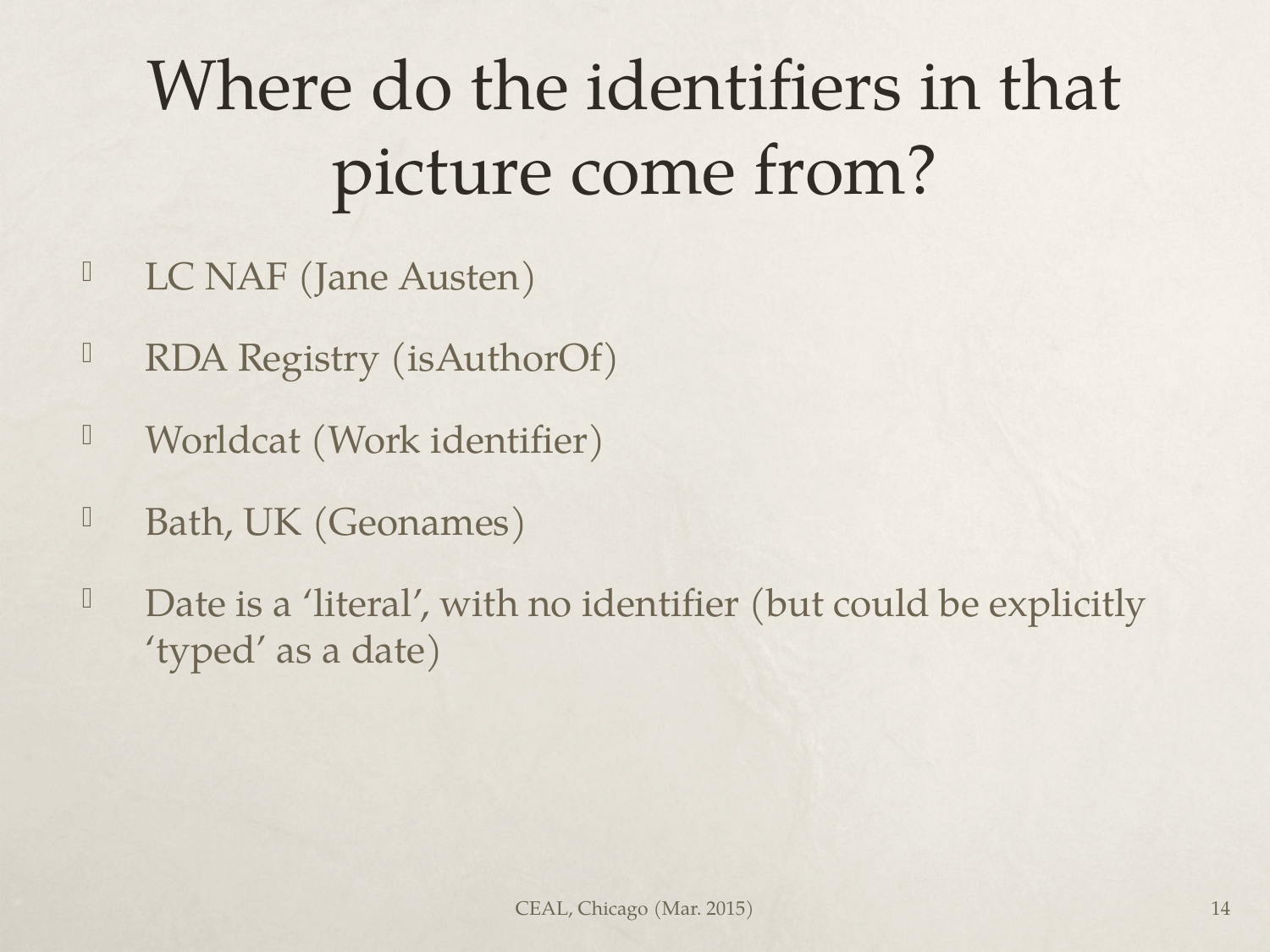

# Where do the identifiers in that picture come from?
LC NAF (Jane Austen)
RDA Registry (isAuthorOf)
Worldcat (Work identifier)
Bath, UK (Geonames)
Date is a ‘literal’, with no identifier (but could be explicitly ‘typed’ as a date)
CEAL, Chicago (Mar. 2015)
14